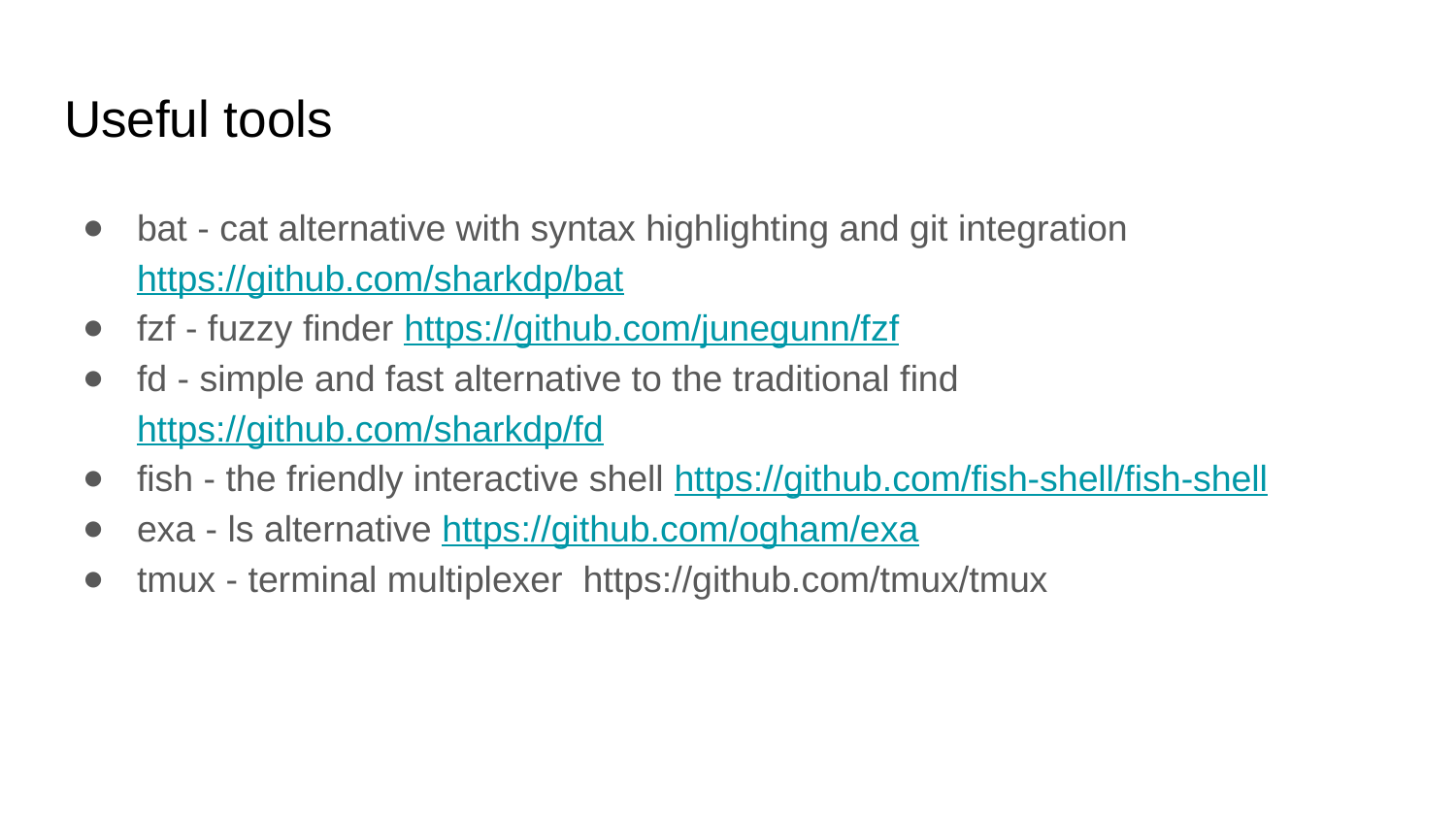

# Useful tools
bat - cat alternative with syntax highlighting and git integration https://github.com/sharkdp/bat
fzf - fuzzy finder https://github.com/junegunn/fzf
fd - simple and fast alternative to the traditional find https://github.com/sharkdp/fd
fish - the friendly interactive shell https://github.com/fish-shell/fish-shell
exa - ls alternative https://github.com/ogham/exa
tmux - terminal multiplexer  https://github.com/tmux/tmux